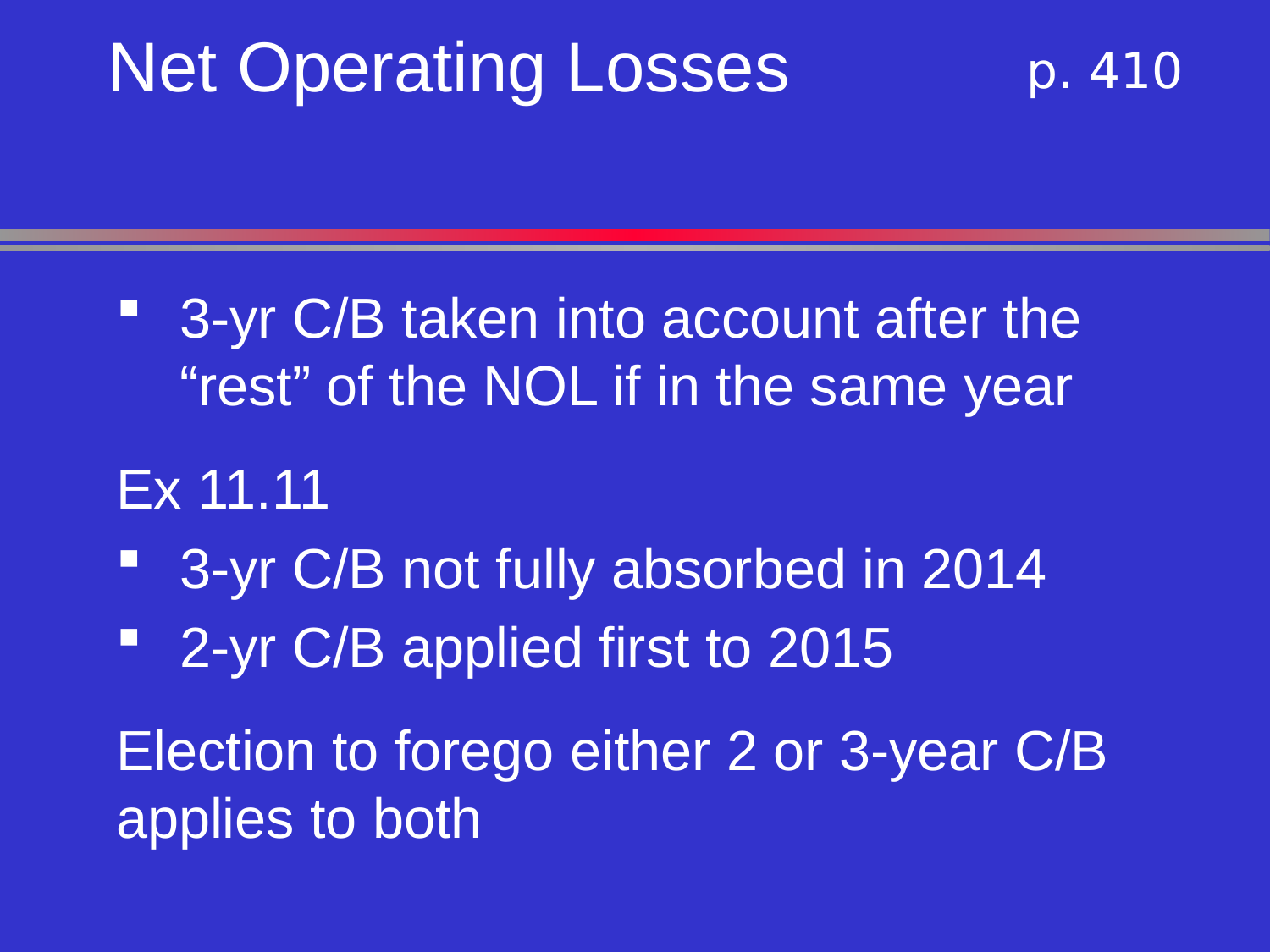

# Net Operating Losses
        p. 410
3-yr C/B taken into account after the “rest” of the NOL if in the same year

Ex 11.11
3-yr C/B not fully absorbed in 2014
2-yr C/B applied first to 2015

Election to forego either 2 or 3-year C/B applies to both